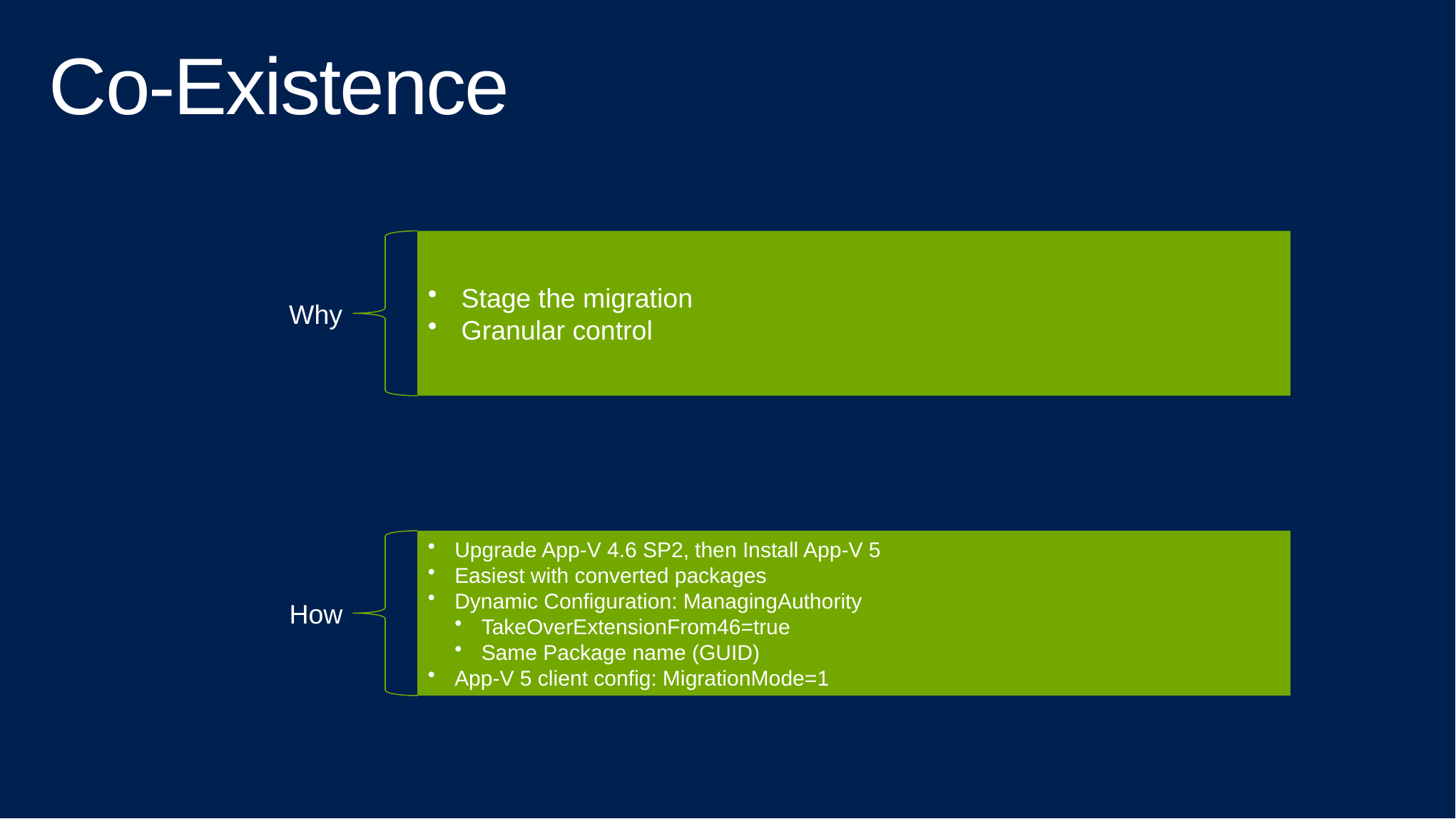

# Co-Existence
Why
Stage the migration
How
Upgrade App-V 4.6 SP2, then Install App-V 5
Easiest with converted packages
Granular control
Dynamic Configuration: ManagingAuthority
Same Package name (GUID)
App-V 5 client config: MigrationMode=1
TakeOverExtensionFrom46=true